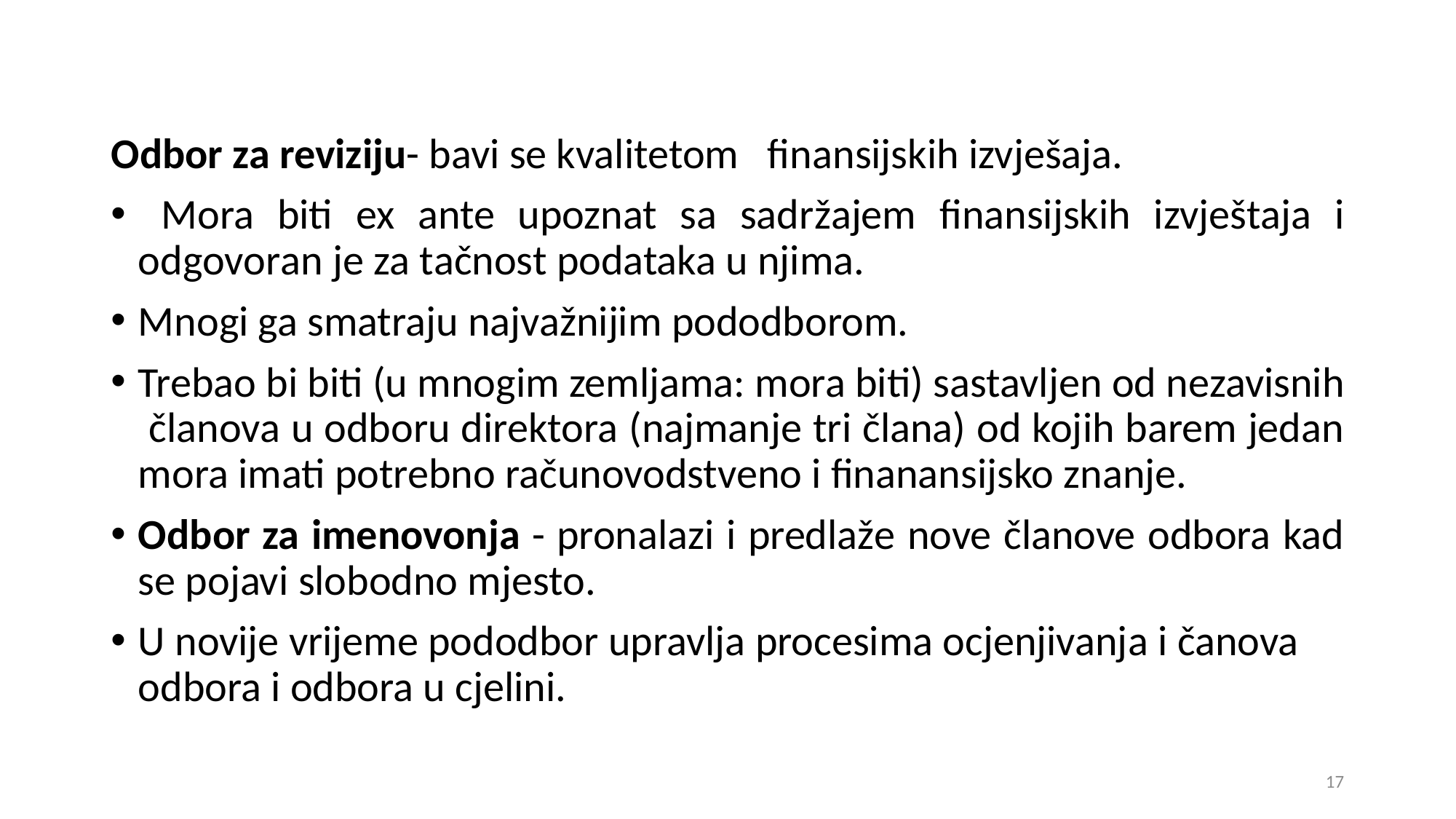

Odbor za reviziju- bavi se kvalitetom   finansijskih izvješaja.
 Mora biti ex ante upoznat sa sadržajem finansijskih izvještaja i odgovoran je za tačnost podataka u njima.
Mnogi ga smatraju najvažnijim pododborom.
Trebao bi biti (u mnogim zemljama: mora biti) sastavljen od nezavisnih  članova u odboru direktora (najmanje tri člana) od kojih barem jedan mora imati potrebno računovodstveno i finanansijsko znanje.
Odbor za imenovonja - pronalazi i predlaže nove članove odbora kad se pojavi slobodno mjesto.
U novije vrijeme pododbor upravlja procesima ocjenjivanja i čanova odbora i odbora u cjelini.
17